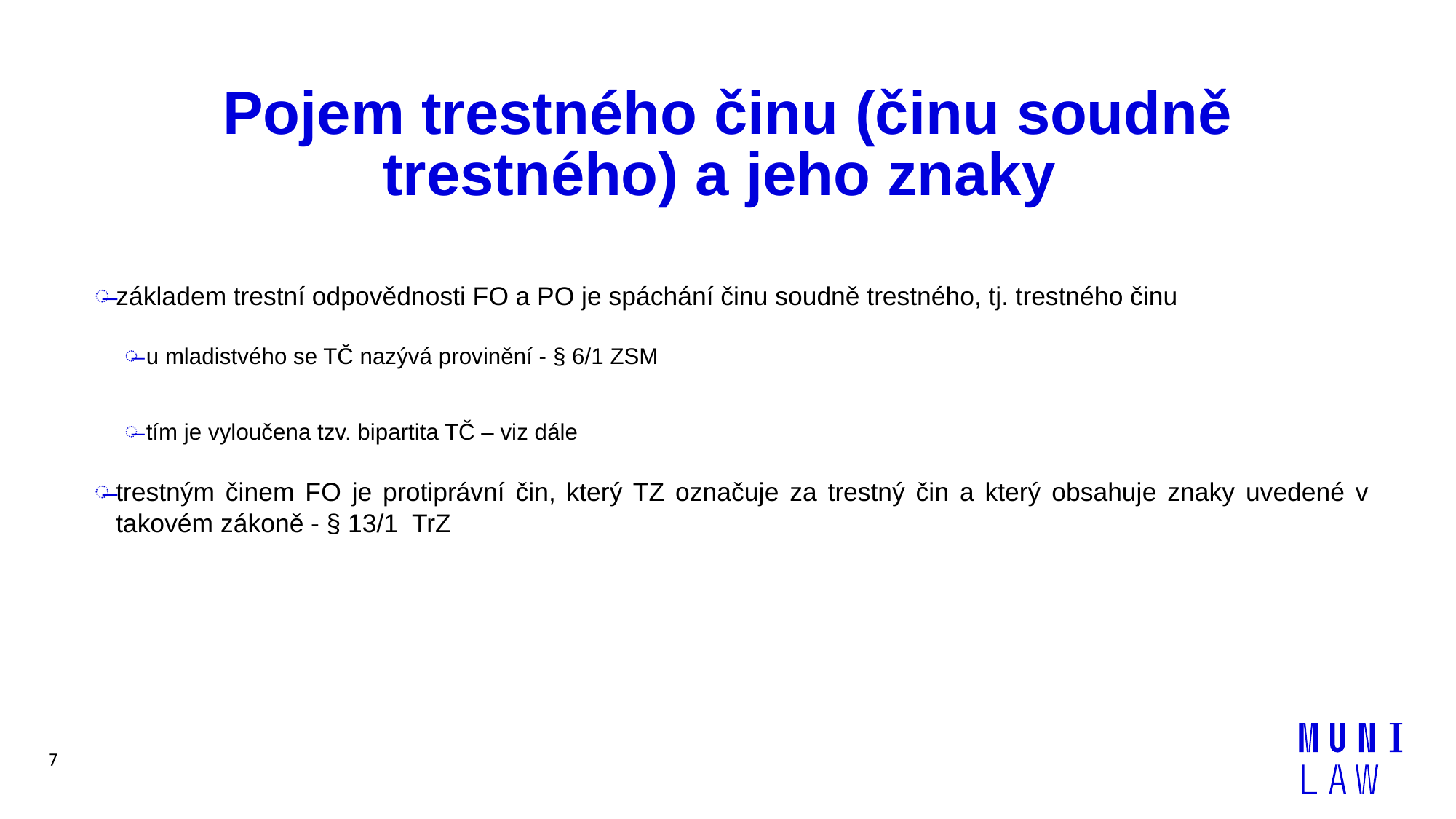

# Pojem trestného činu (činu soudně trestného) a jeho znaky

základem trestní odpovědnosti FO a PO je spáchání činu soudně trestného, tj. trestného činu

u mladistvého se TČ nazývá provinění - § 6/1 ZSM

tím je vyloučena tzv. bipartita TČ – viz dále

trestným činem FO je protiprávní čin, který TZ označuje za trestný čin a který obsahuje znaky uvedené v takovém zákoně - § 13/1  TrZ

7